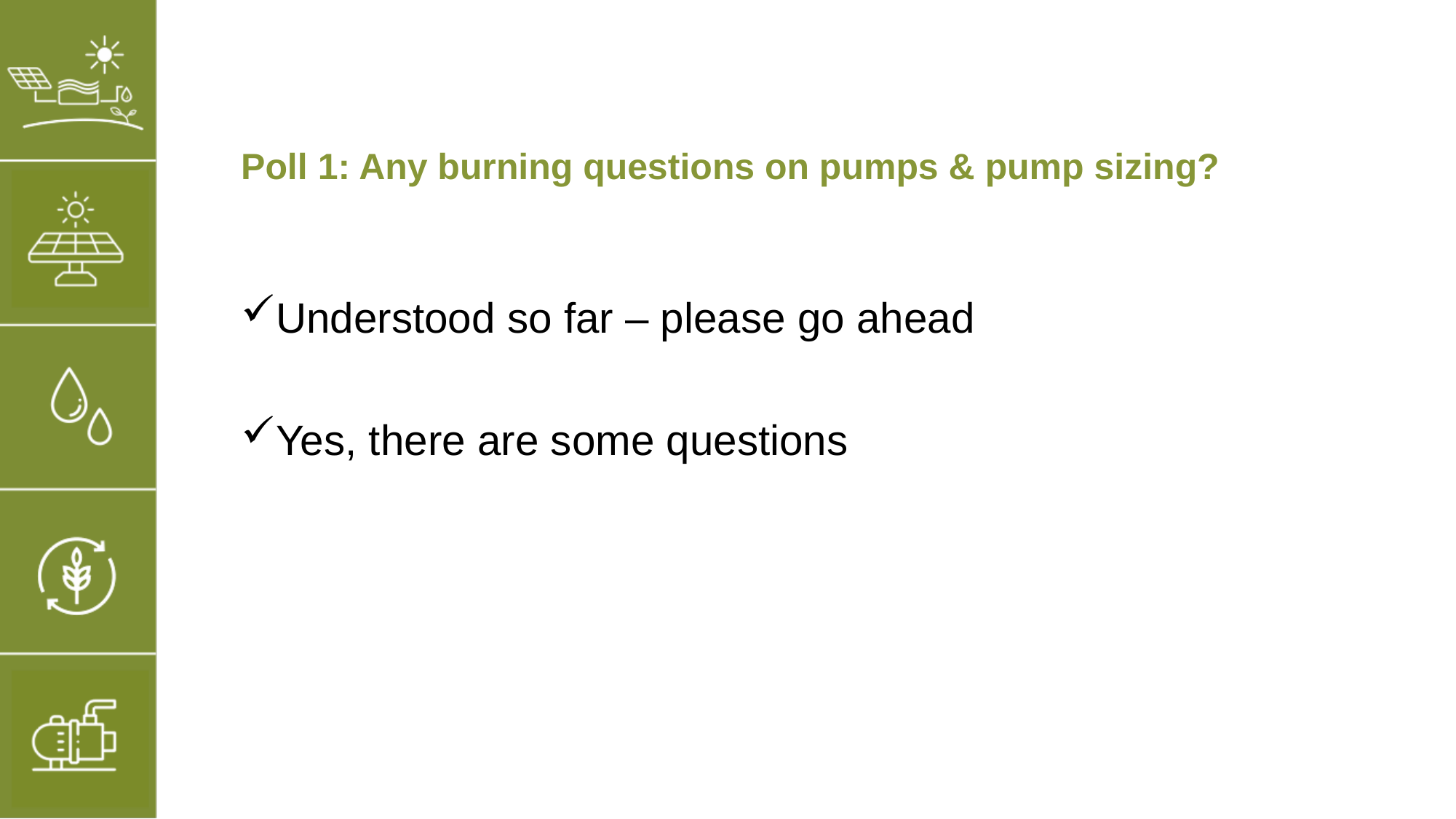

# Poll 1: Any burning questions on pumps & pump sizing?
Understood so far – please go ahead

Yes, there are some questions